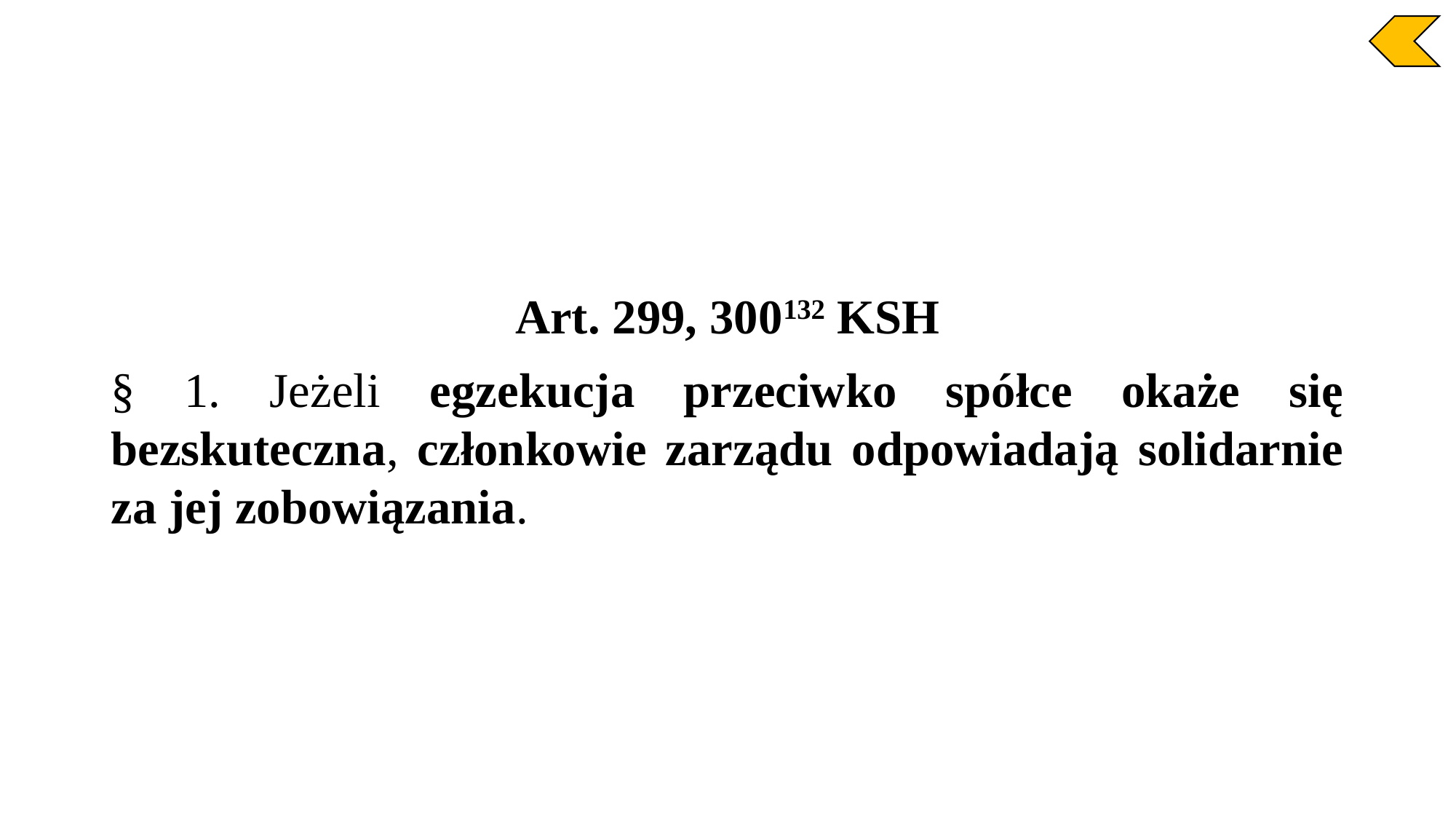

Art. 299, 300132 KSH
§ 1. Jeżeli egzekucja przeciwko spółce okaże się bezskuteczna, członkowie zarządu odpowiadają solidarnie za jej zobowiązania.